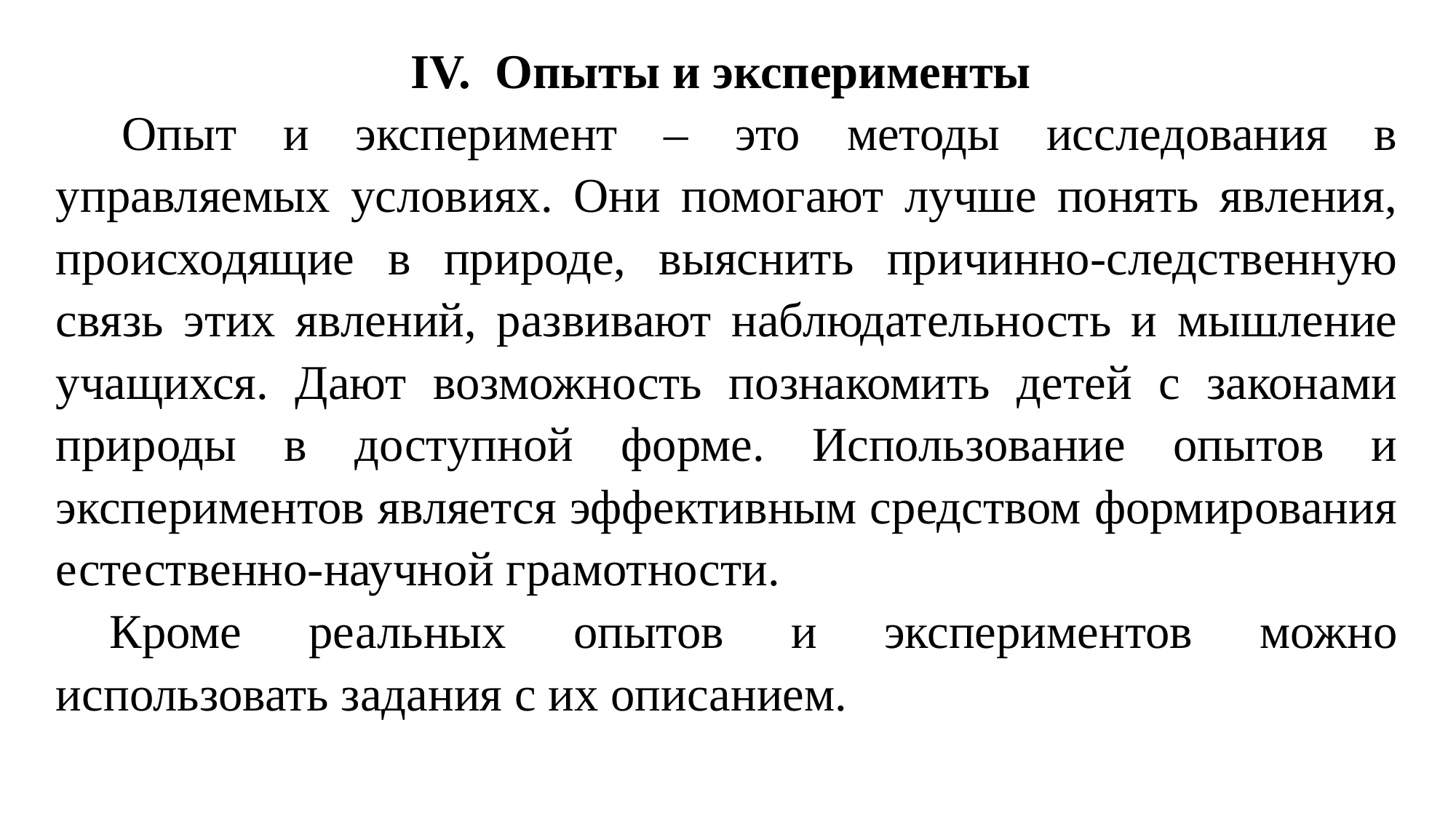

IV.  Опыты и эксперименты
 Опыт и эксперимент – это методы исследования в управляемых условиях. Они помогают лучше понять явления, происходящие в природе, выяснить причинно-следственную связь этих явлений, развивают наблюдательность и мышление учащихся. Дают возможность познакомить детей с законами природы в доступной форме. Использование опытов и экспериментов является эффективным средством формирования естественно-научной грамотности.
Кроме реальных опытов и экспериментов можно использовать задания с их описанием.